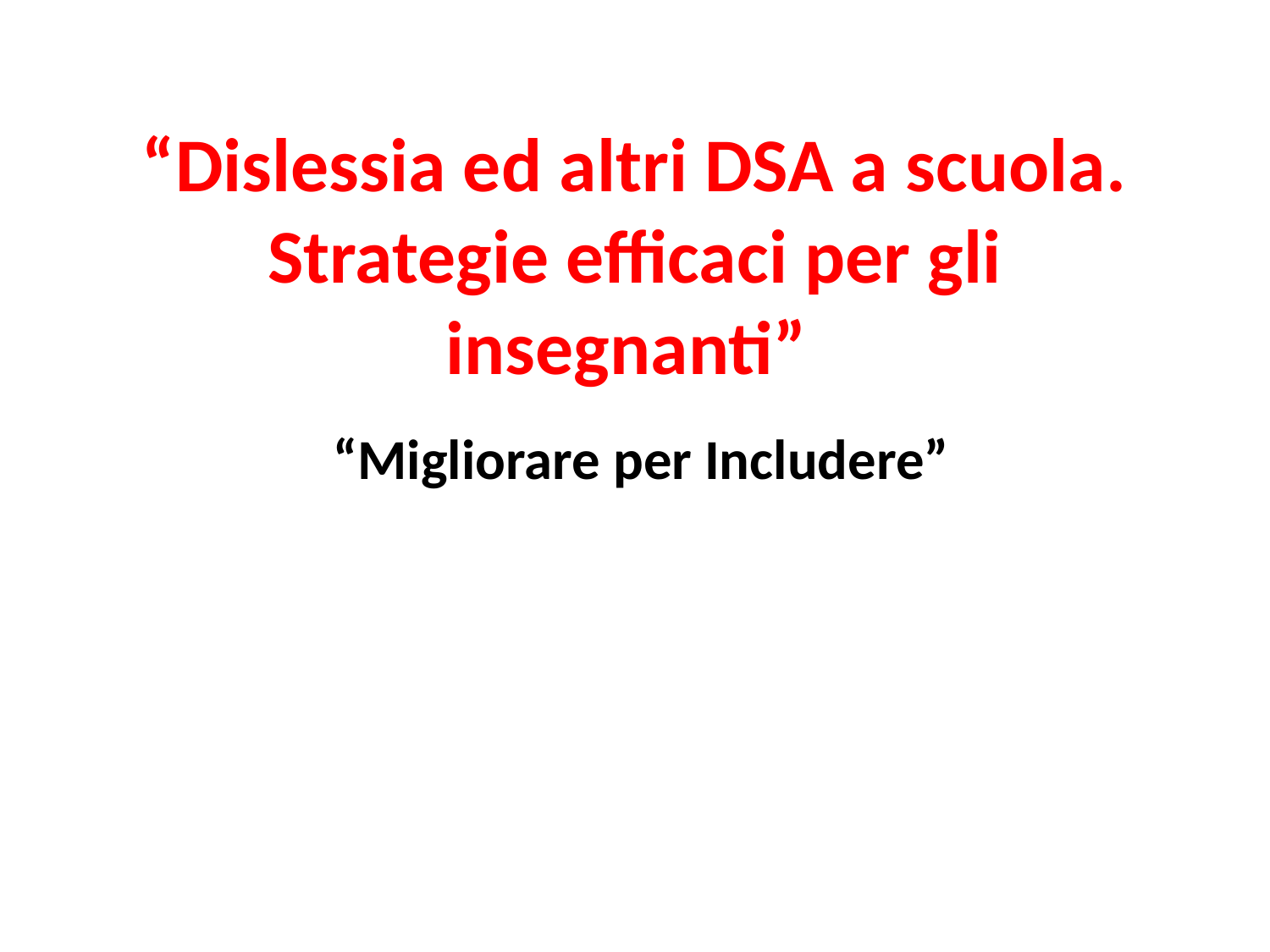

# “Dislessia ed altri DSA a scuola. Strategie efficaci per gli insegnanti”
 “Migliorare per Includere”